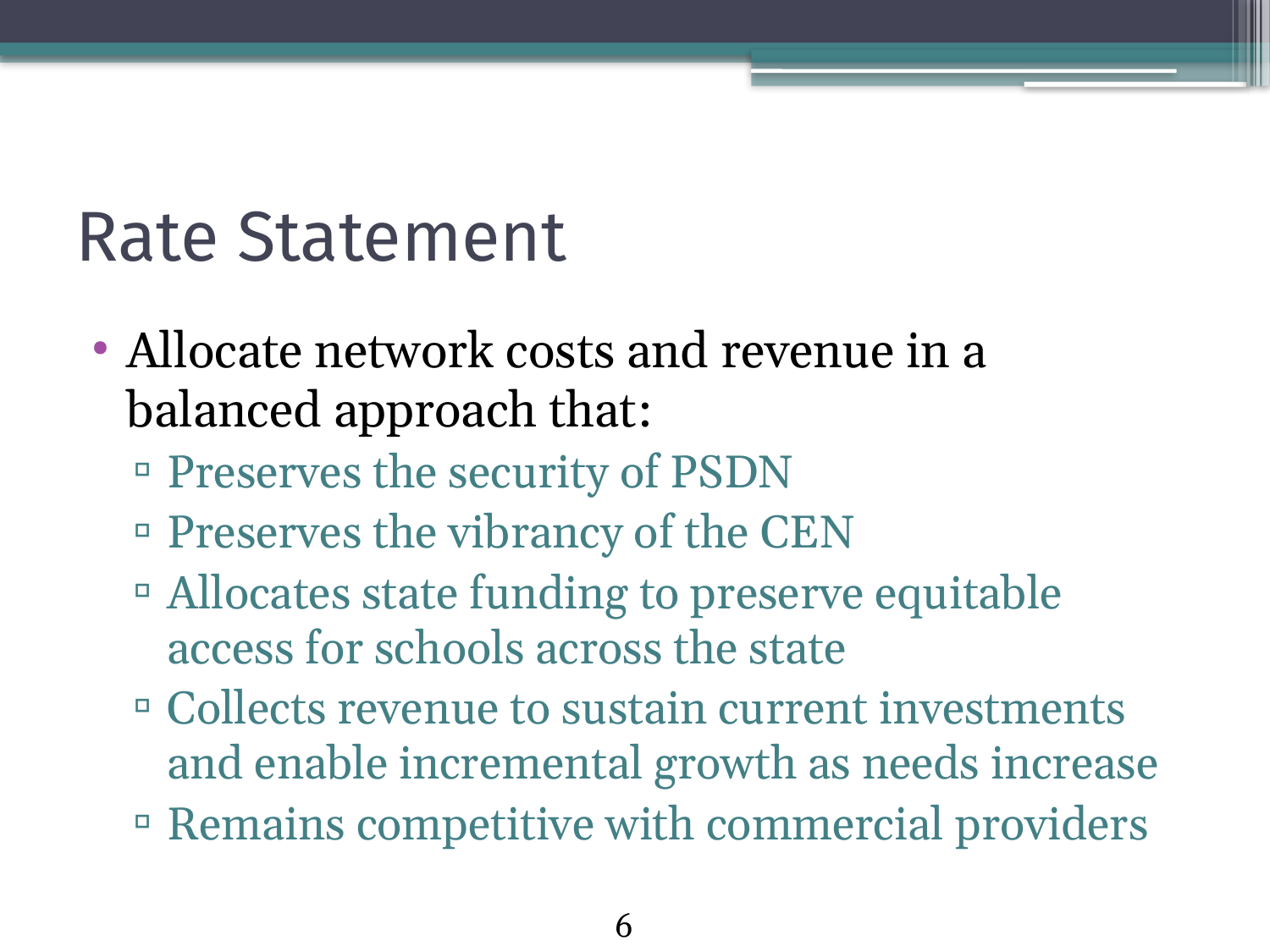

# Rate Statement
Allocate network costs and revenue in a balanced approach that:
Preserves the security of PSDN
Preserves the vibrancy of the CEN
Allocates state funding to preserve equitable access for schools across the state
Collects revenue to sustain current investments and enable incremental growth as needs increase
Remains competitive with commercial providers
6